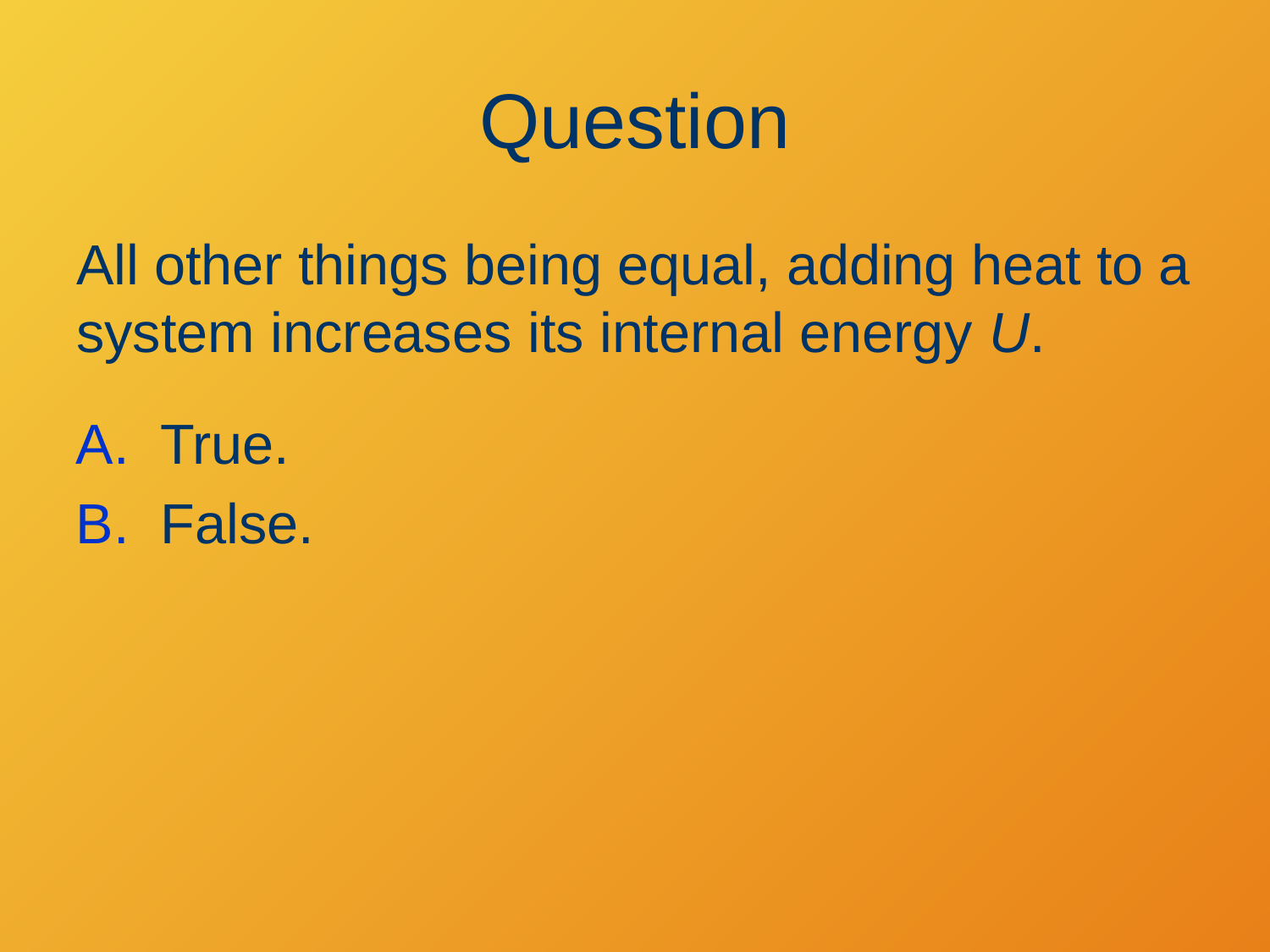

# Question
All other things being equal, adding heat to a system increases its internal energy U.
True.
False.